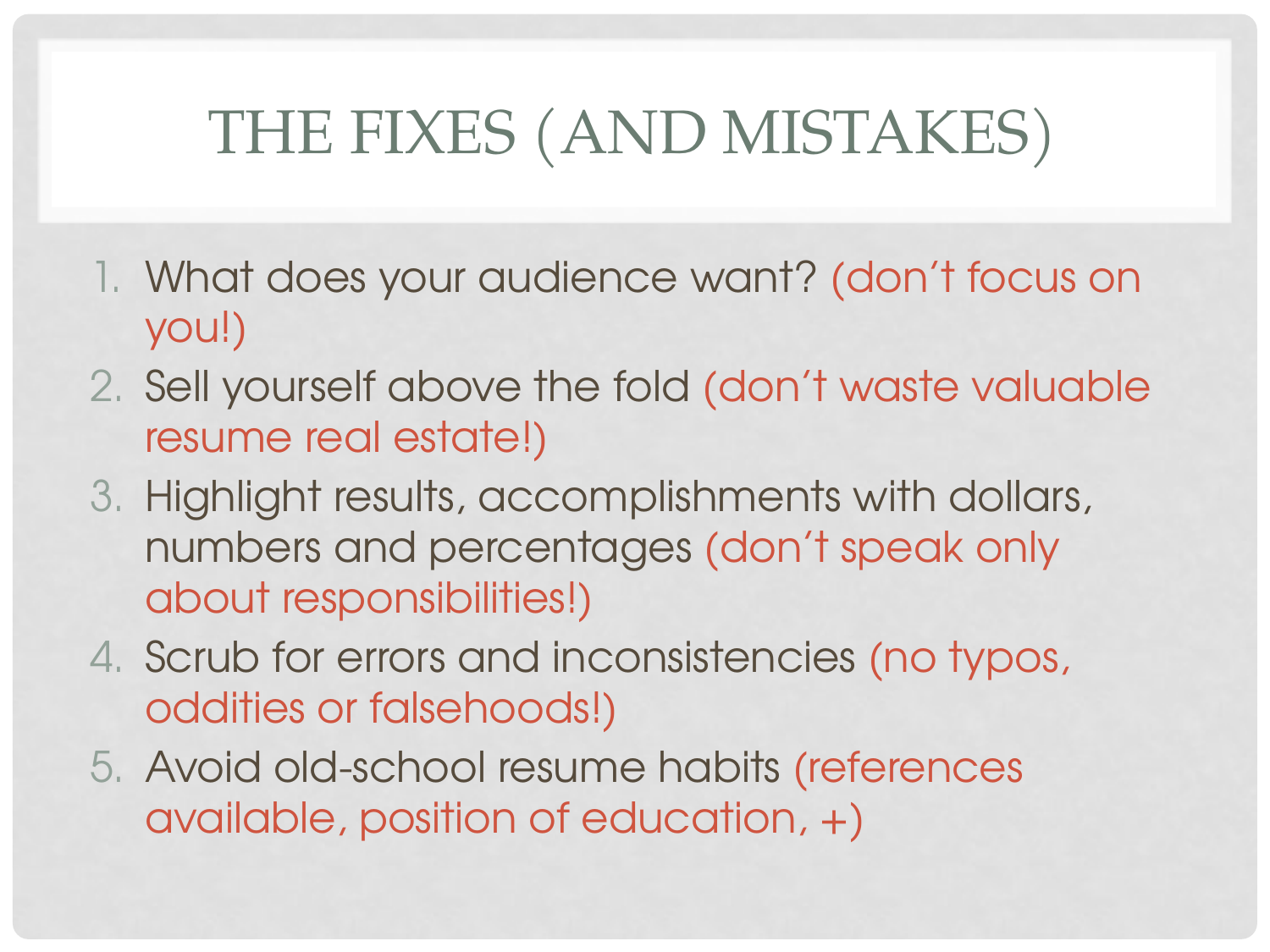

# The fixes (and mistakes)
What does your audience want? (don’t focus on you!)
Sell yourself above the fold (don’t waste valuable resume real estate!)
Highlight results, accomplishments with dollars, numbers and percentages (don’t speak only about responsibilities!)
Scrub for errors and inconsistencies (no typos, oddities or falsehoods!)
Avoid old-school resume habits (references available, position of education, +)